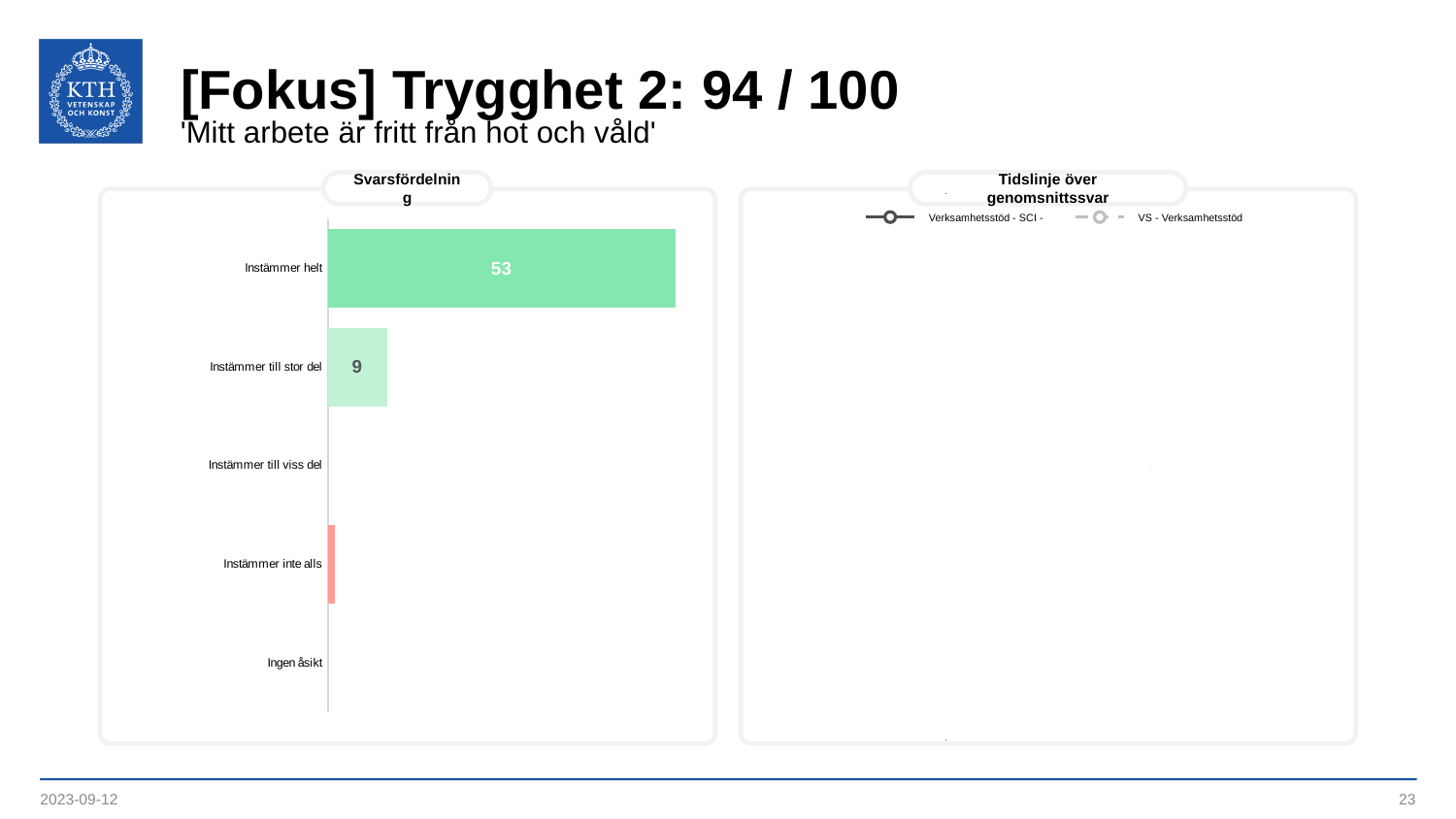

# [Fokus] Trygghet 2: 94 / 100
'Mitt arbete är fritt från hot och våld'
Svarsfördelning
Tidslinje över genomsnittssvar

### Chart

| Category |  |  |  |  |
|---|---|---|---|---|
| 44964.333333333336 | 94.0 | 91.0 | 94.0 | 94.0 |
Verksamhetsstöd - SCI -
VS - Verksamhetsstöd

### Chart

| Category |  |
|---|---|
| Instämmer helt | 53.0 |
| Instämmer till stor del | 9.0 |
| Instämmer till viss del | None |
| Instämmer inte alls | 1.0 |
| Ingen åsikt | None |
2023-09-12
23